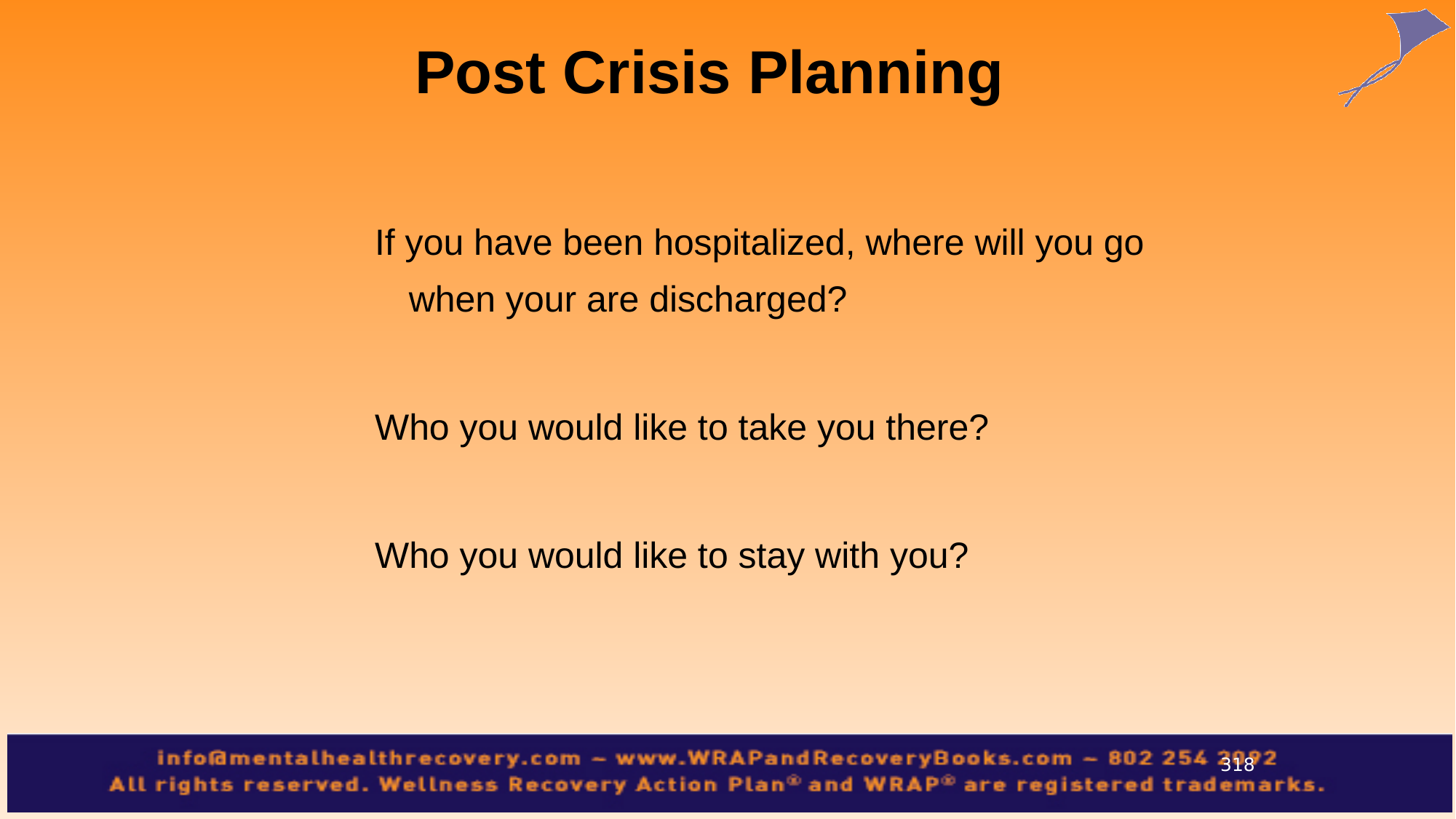

Post Crisis Planning
If you have been hospitalized, where will you go when your are discharged?

Who you would like to take you there?

Who you would like to stay with you?

318